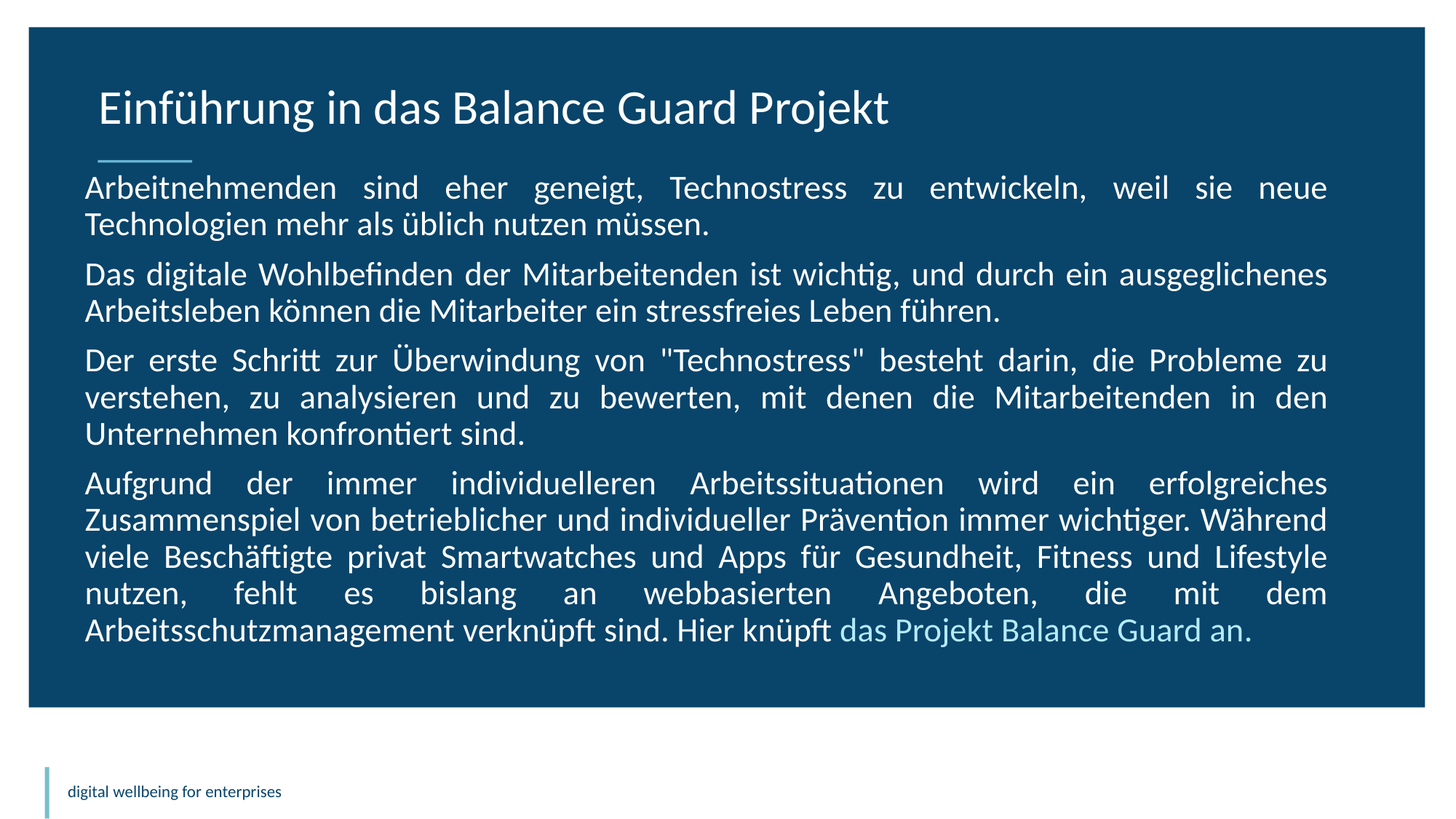

Einführung in das Balance Guard Projekt
Arbeitnehmenden sind eher geneigt, Technostress zu entwickeln, weil sie neue Technologien mehr als üblich nutzen müssen.
Das digitale Wohlbefinden der Mitarbeitenden ist wichtig, und durch ein ausgeglichenes Arbeitsleben können die Mitarbeiter ein stressfreies Leben führen.
Der erste Schritt zur Überwindung von "Technostress" besteht darin, die Probleme zu verstehen, zu analysieren und zu bewerten, mit denen die Mitarbeitenden in den Unternehmen konfrontiert sind.
Aufgrund der immer individuelleren Arbeitssituationen wird ein erfolgreiches Zusammenspiel von betrieblicher und individueller Prävention immer wichtiger. Während viele Beschäftigte privat Smartwatches und Apps für Gesundheit, Fitness und Lifestyle nutzen, fehlt es bislang an webbasierten Angeboten, die mit dem Arbeitsschutzmanagement verknüpft sind. Hier knüpft das Projekt Balance Guard an.